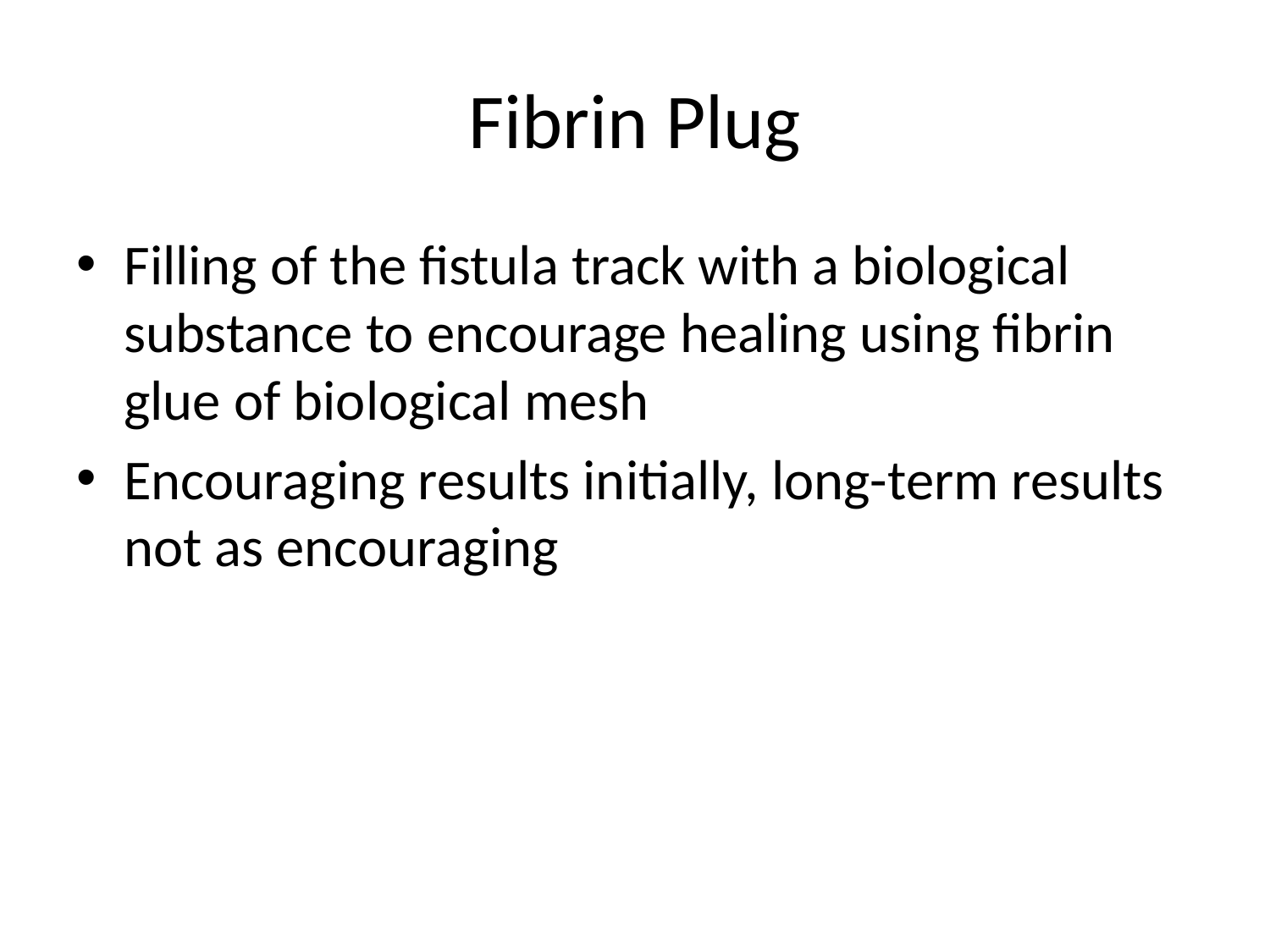

# Fibrin Plug
Filling of the fistula track with a biological substance to encourage healing using fibrin glue of biological mesh
Encouraging results initially, long-term results not as encouraging